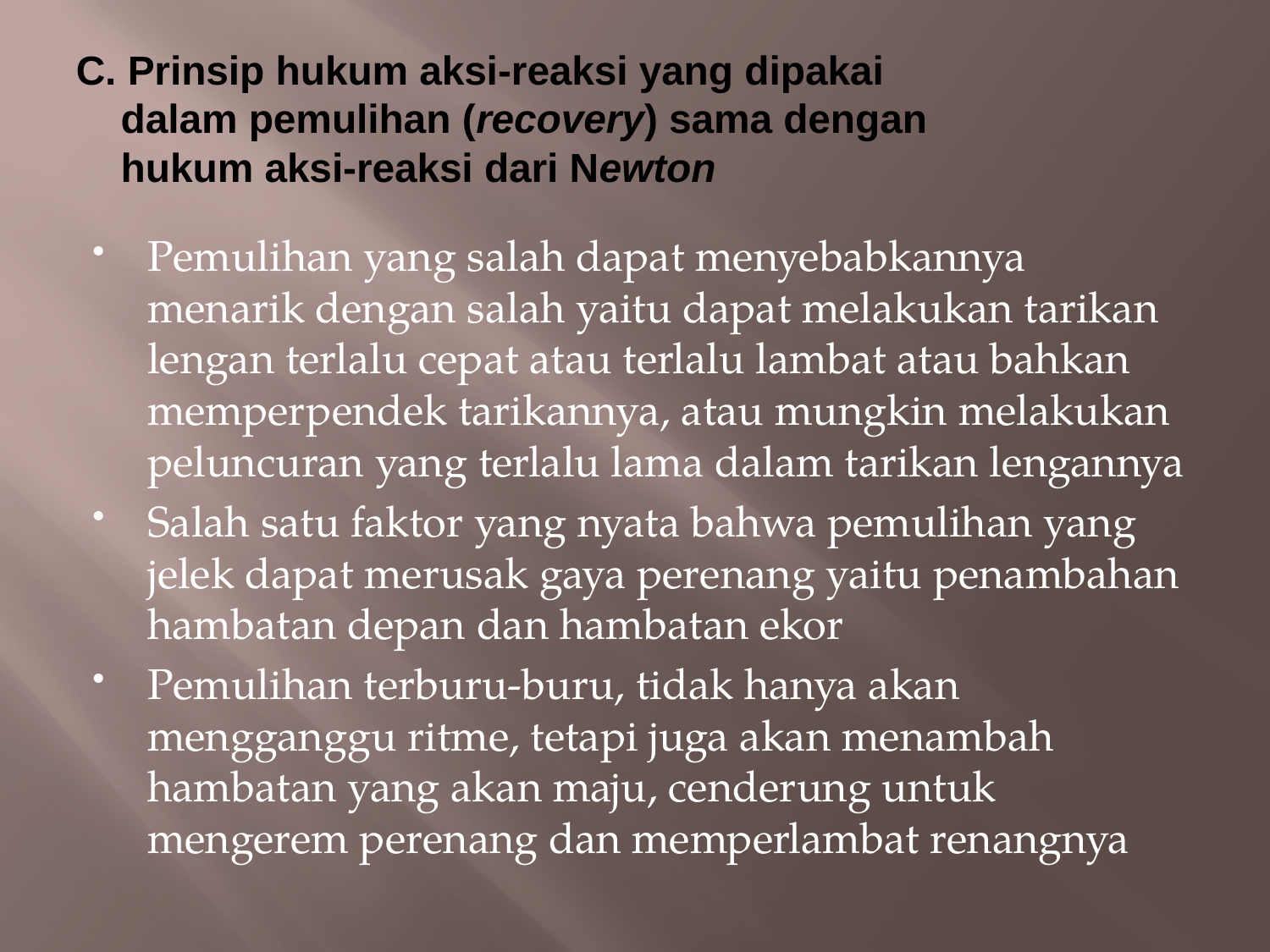

# C. Prinsip hukum aksi-reaksi yang dipakai dalam pemulihan (recovery) sama dengan hukum aksi-reaksi dari Newton
Pemulihan yang salah dapat menyebabkannya menarik dengan salah yaitu dapat melakukan tarikan lengan terlalu cepat atau terlalu lambat atau bahkan memperpendek tarikannya, atau mungkin melakukan peluncuran yang terlalu lama dalam tarikan lengannya
Salah satu faktor yang nyata bahwa pemulihan yang jelek dapat merusak gaya perenang yaitu penambahan hambatan depan dan hambatan ekor
Pemulihan terburu-buru, tidak hanya akan mengganggu ritme, tetapi juga akan menambah hambatan yang akan maju, cenderung untuk mengerem perenang dan memperlambat renangnya